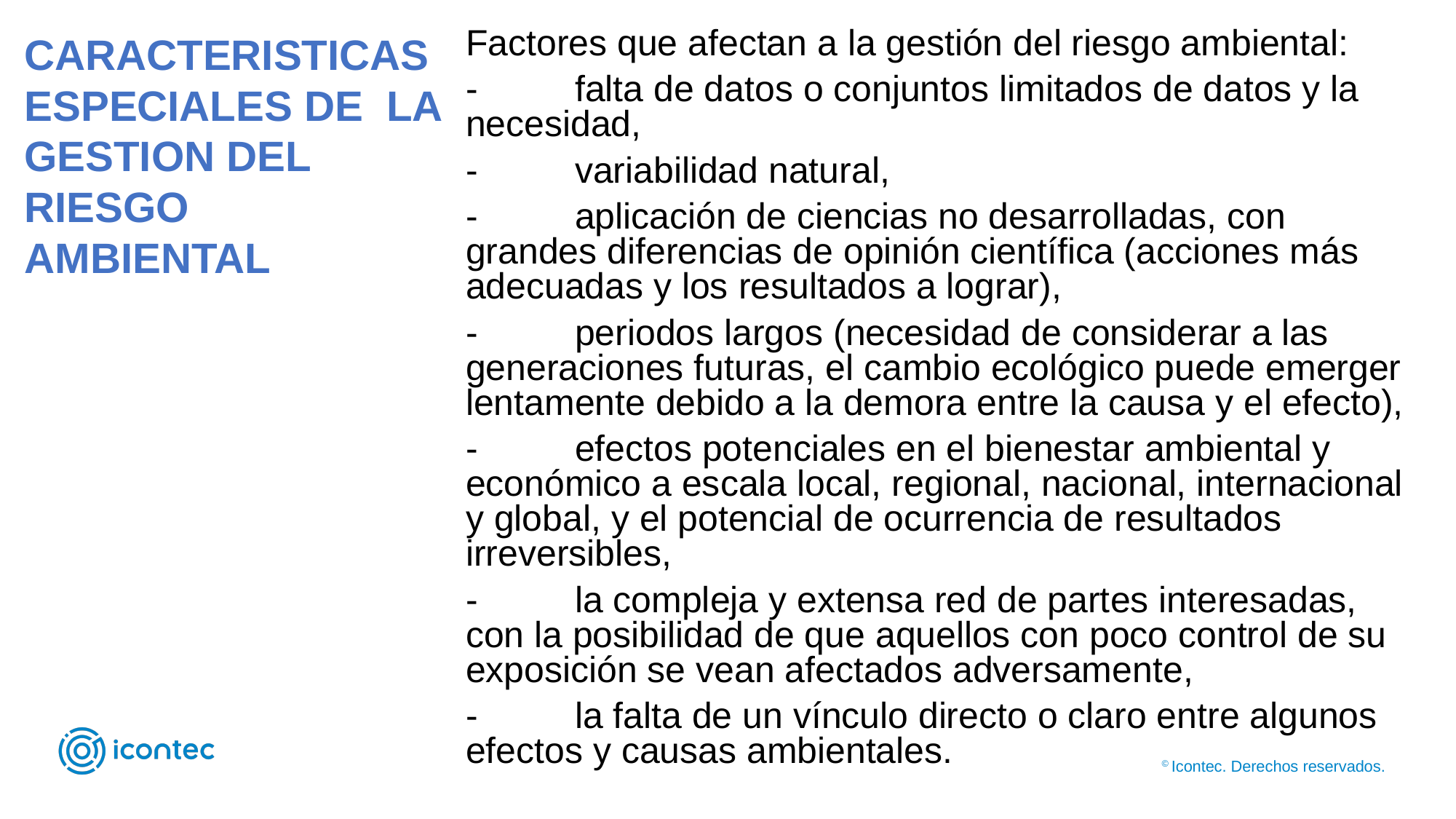

CARACTERISTICAS ESPECIALES DE  LA GESTION DEL RIESGO AMBIENTAL
Factores que afectan a la gestión del riesgo ambiental:
-	falta de datos o conjuntos limitados de datos y la necesidad,
-	variabilidad natural,
-	aplicación de ciencias no desarrolladas, con grandes diferencias de opinión científica (acciones más adecuadas y los resultados a lograr),
-	periodos largos (necesidad de considerar a las generaciones futuras, el cambio ecológico puede emerger lentamente debido a la demora entre la causa y el efecto),
-	efectos potenciales en el bienestar ambiental y económico a escala local, regional, nacional, internacional y global, y el potencial de ocurrencia de resultados irreversibles,
-	la compleja y extensa red de partes interesadas, con la posibilidad de que aquellos con poco control de su exposición se vean afectados adversamente,
-	la falta de un vínculo directo o claro entre algunos efectos y causas ambientales.